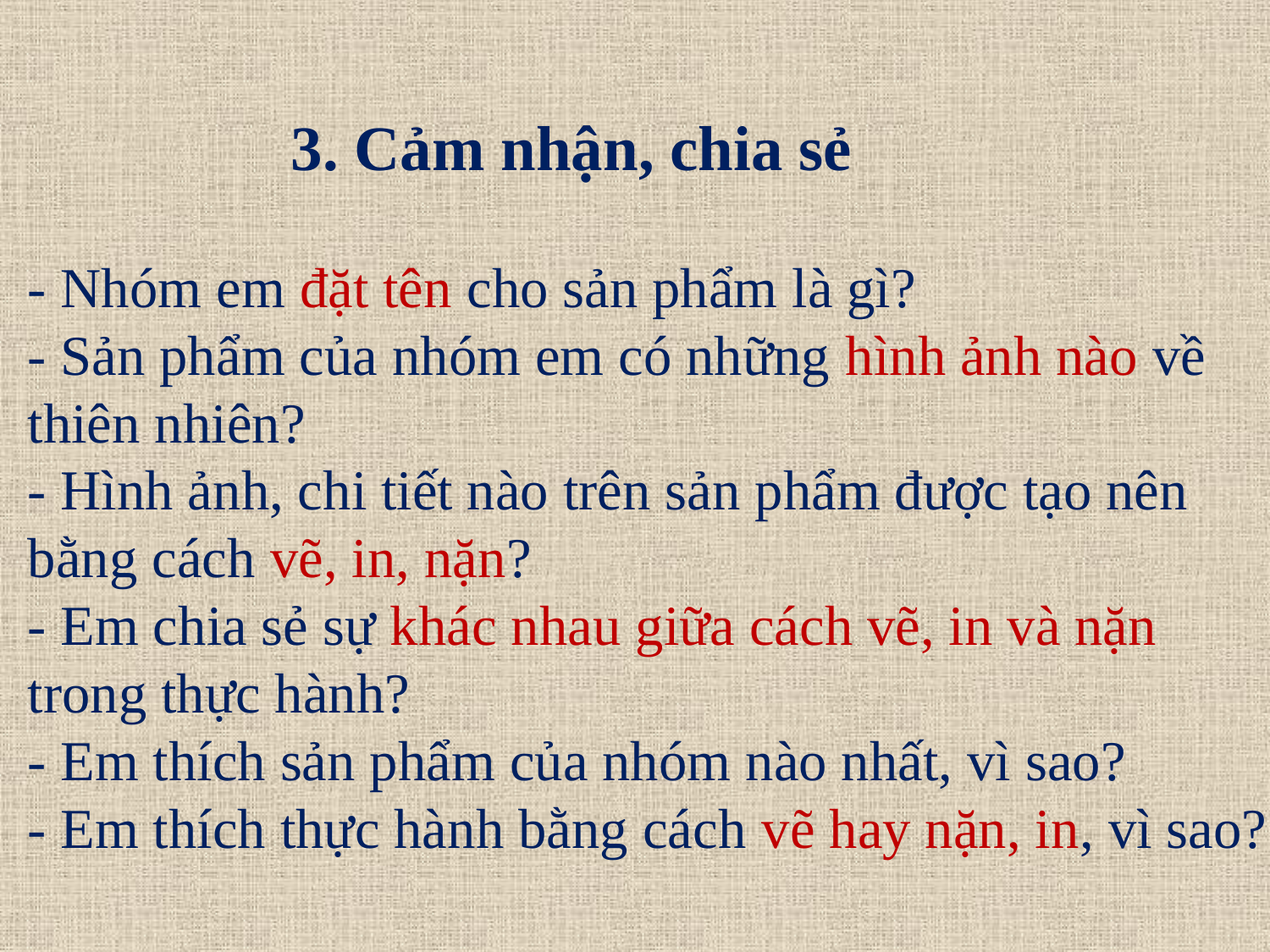

# 3. Cảm nhận, chia sẻ
- Nhóm em đặt tên cho sản phẩm là gì?
- Sản phẩm của nhóm em có những hình ảnh nào về thiên nhiên?
- Hình ảnh, chi tiết nào trên sản phẩm được tạo nên bằng cách vẽ, in, nặn?
- Em chia sẻ sự khác nhau giữa cách vẽ, in và nặn trong thực hành?
- Em thích sản phẩm của nhóm nào nhất, vì sao?
- Em thích thực hành bằng cách vẽ hay nặn, in, vì sao?